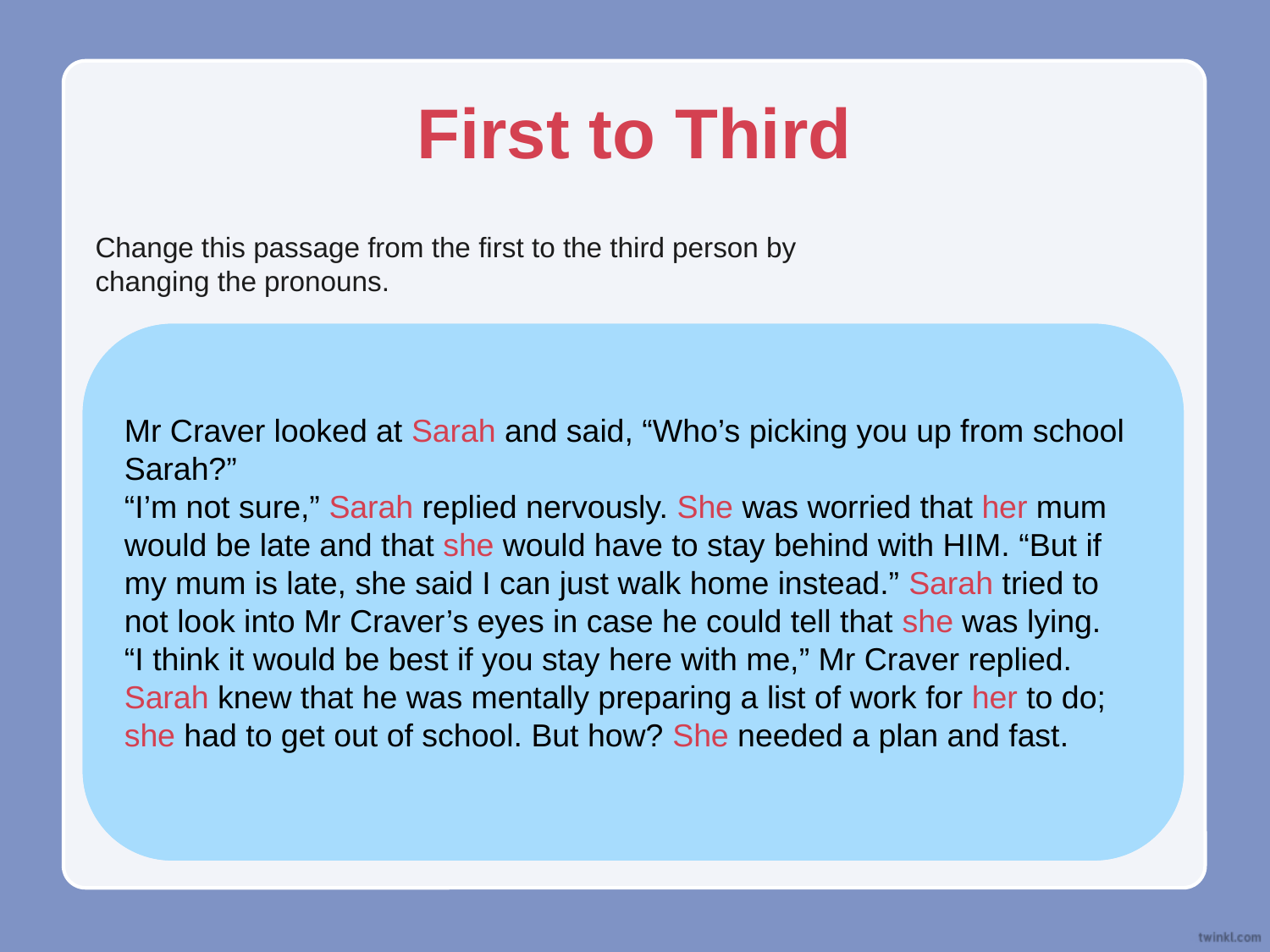

# First to Third
Change this passage from the first to the third person by changing the pronouns.

Mr Craver looked at me and said, “Who’s picking you up from school Sarah?”
“I’m not sure,” I replied nervously. I was worried that mum would be late and that I would have to stay behind with HIM. “But if my mum is late, she said I can just walk home instead.” I tried to not look into Mr Craver’s eyes in case he could tell that I was lying.
“I think it would be best if you stay here with me,” Mr Craver replied. I knew that he was mentally preparing a list of work for me to do; I had to get out of school. But how? I needed a plan and fast.
Mr Craver looked at Sarah and said, “Who’s picking you up from school Sarah?”
“I’m not sure,” Sarah replied nervously. She was worried that her mum would be late and that she would have to stay behind with HIM. “But if my mum is late, she said I can just walk home instead.” Sarah tried to not look into Mr Craver’s eyes in case he could tell that she was lying.
“I think it would be best if you stay here with me,” Mr Craver replied. Sarah knew that he was mentally preparing a list of work for her to do; she had to get out of school. But how? She needed a plan and fast.